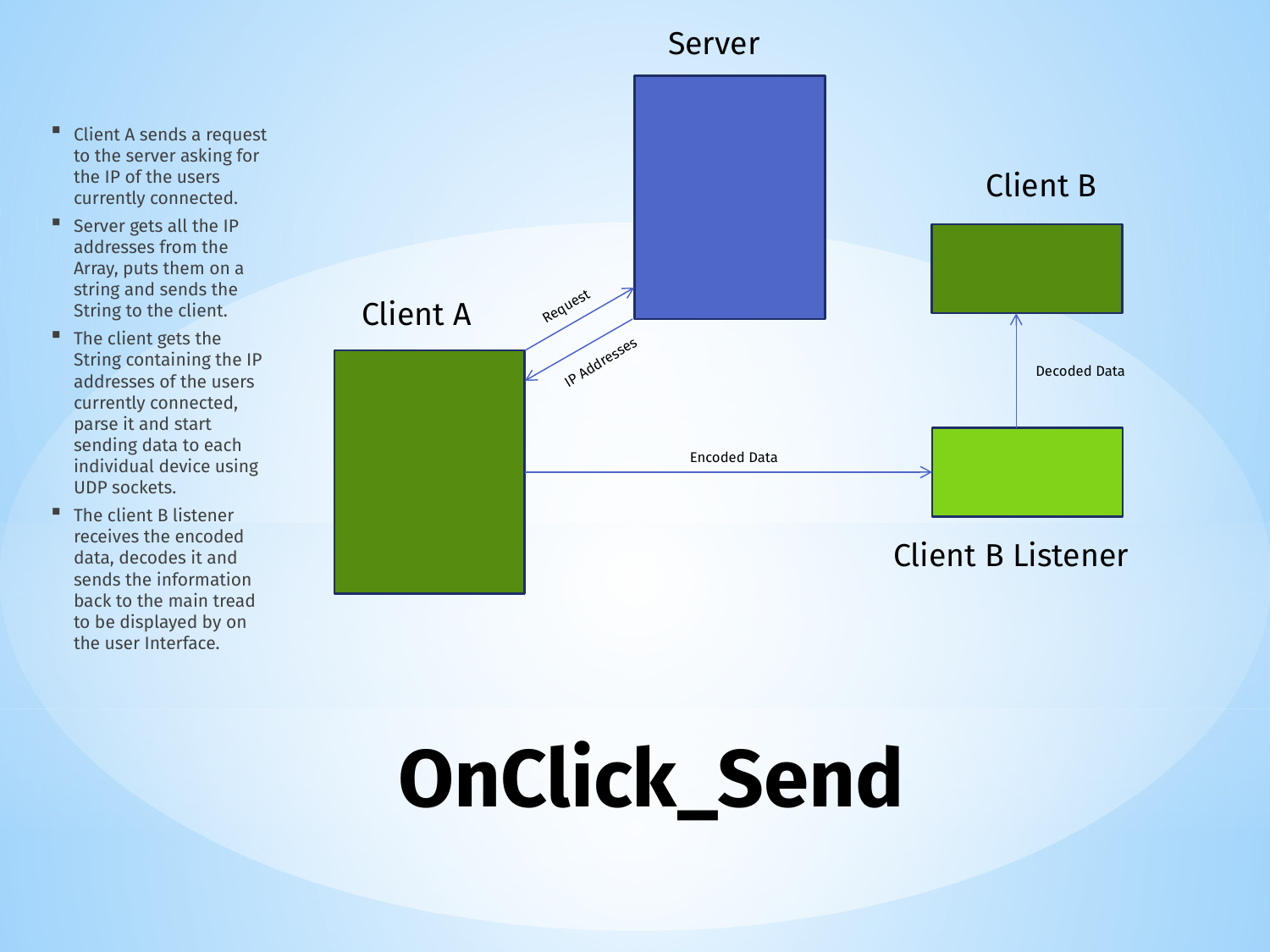

Server

Client A sends a request to the server asking for the IP of the users currently connected.
Server gets all the IP addresses from the Array, puts them on a string and sends the String to the client.
The client gets the String containing the IP addresses of the users currently connected, parse it and start sending data to each individual device using UDP sockets.
The client B listener receives the encoded data, decodes it and sends the information back to the main tread to be displayed by on the user Interface.

Client B

Client A
Request
IP Addresses

Decoded Data

Encoded Data
Client B Listener
# OnClick_Send